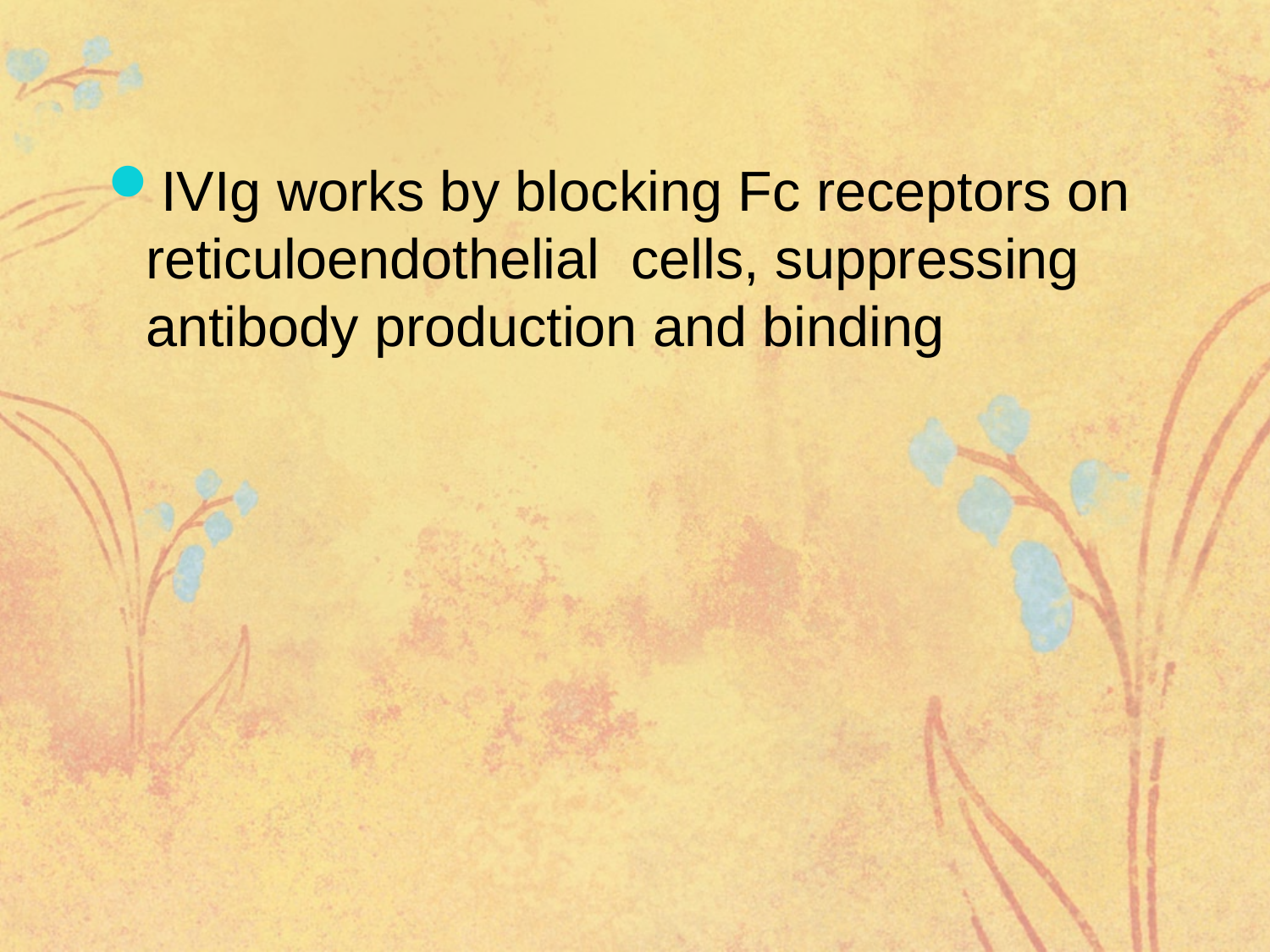

IVIg works by blocking Fc receptors on reticuloendothelial  cells, suppressing antibody production and binding